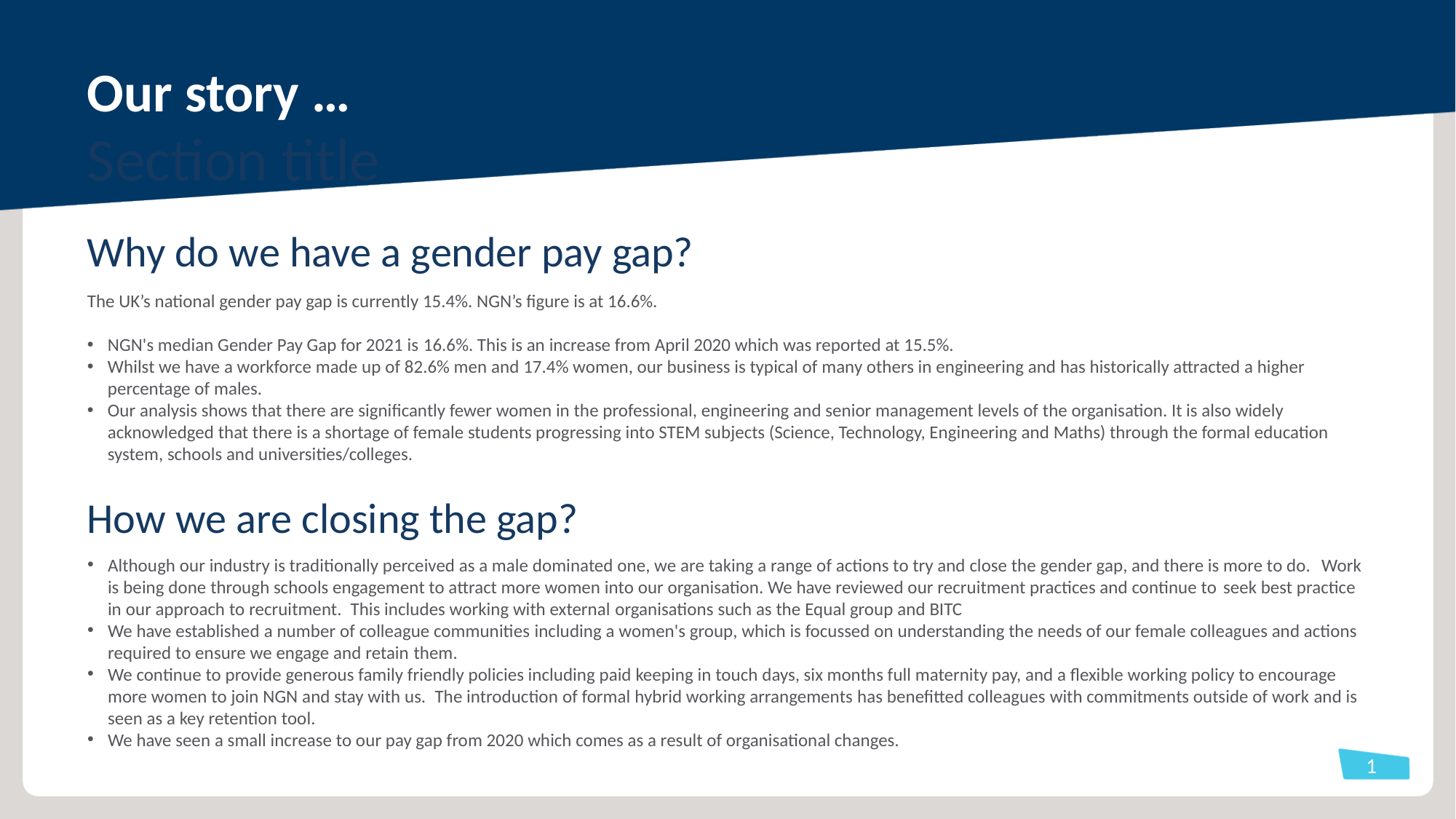

Our story …
Section title
Why do we have a gender pay gap?
The UK’s national gender pay gap is currently 15.4%. NGN’s figure is at 16.6%.

NGN's median Gender Pay Gap for 2021 is 16.6%. This is an increase from April 2020 which was reported at 15.5%.
Whilst we have a workforce made up of 82.6% men and 17.4% women, our business is typical of many others in engineering and has historically attracted a higher percentage of males.
Our analysis shows that there are significantly fewer women in the professional, engineering and senior management levels of the organisation. It is also widely acknowledged that there is a shortage of female students progressing into STEM subjects (Science, Technology, Engineering and Maths) through the formal education system, schools and universities/colleges.

How we are closing the gap?
Although our industry is traditionally perceived as a male dominated one, we are taking a range of actions to try and close the gender gap, and there is more to do.  Work is being done through schools engagement to attract more women into our organisation. We have reviewed our recruitment practices and continue to seek best practice in our approach to recruitment.  This includes working with external organisations such as the Equal group and BITC
We have established a number of colleague communities including a women's group, which is focussed on understanding the needs of our female colleagues and actions required to ensure we engage and retain them.
We continue to provide generous family friendly policies including paid keeping in touch days, six months full maternity pay, and a flexible working policy to encourage more women to join NGN and stay with us.  The introduction of formal hybrid working arrangements has benefitted colleagues with commitments outside of work and is seen as a key retention tool.
We have seen a small increase to our pay gap from 2020 which comes as a result of organisational changes.

1